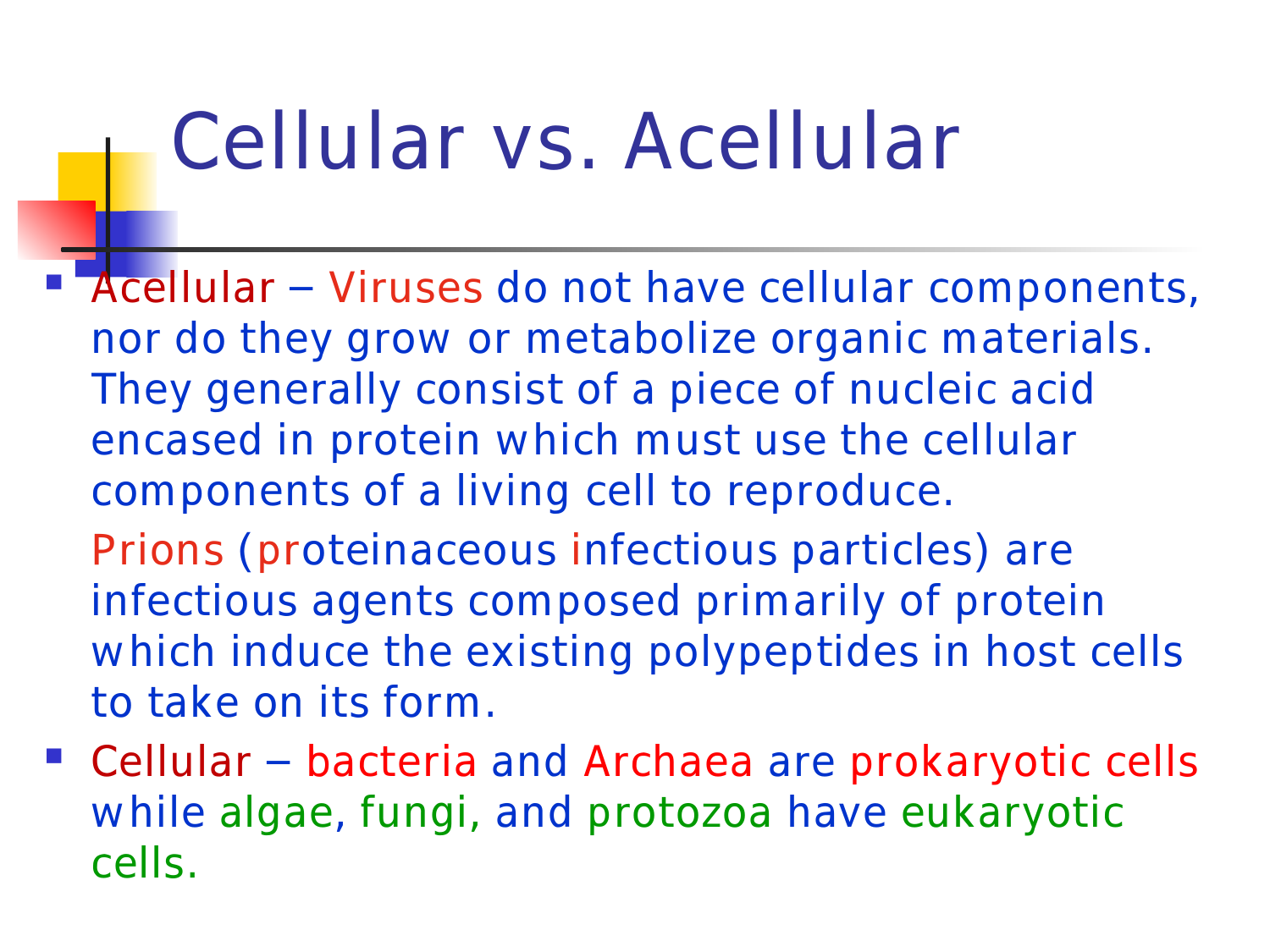

# Cellular vs. Acellular
Acellular – Viruses do not have cellular components, nor do they grow or metabolize organic materials.  They generally consist of a piece of nucleic acid encased in protein which must use the cellular components of a living cell to reproduce.
	Prions (proteinaceous infectious particles) are infectious agents composed primarily of protein which induce the existing polypeptides in host cells to take on its form.
Cellular – bacteria and Archaea are prokaryotic cells while algae, fungi, and protozoa have eukaryotic cells.